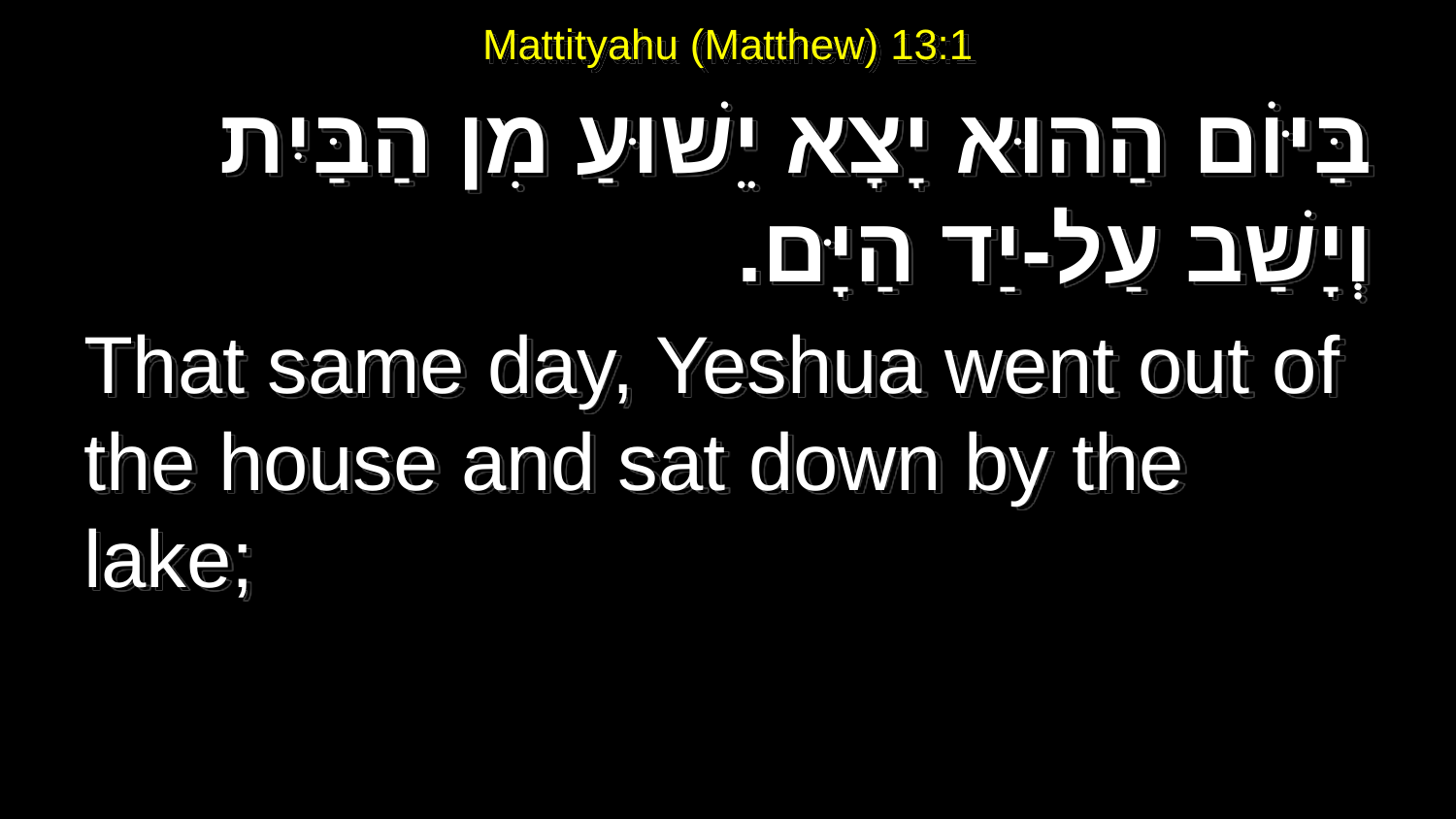

# Mattityahu (Matthew) 13:1
בַּיּוֹם הַהוּא יָצָא יֵשׁוּעַ מִן הַבַּיִת וְיָשַׁב עַל-יַד הַיָּם.
That same day, Yeshua went out of the house and sat down by the lake;